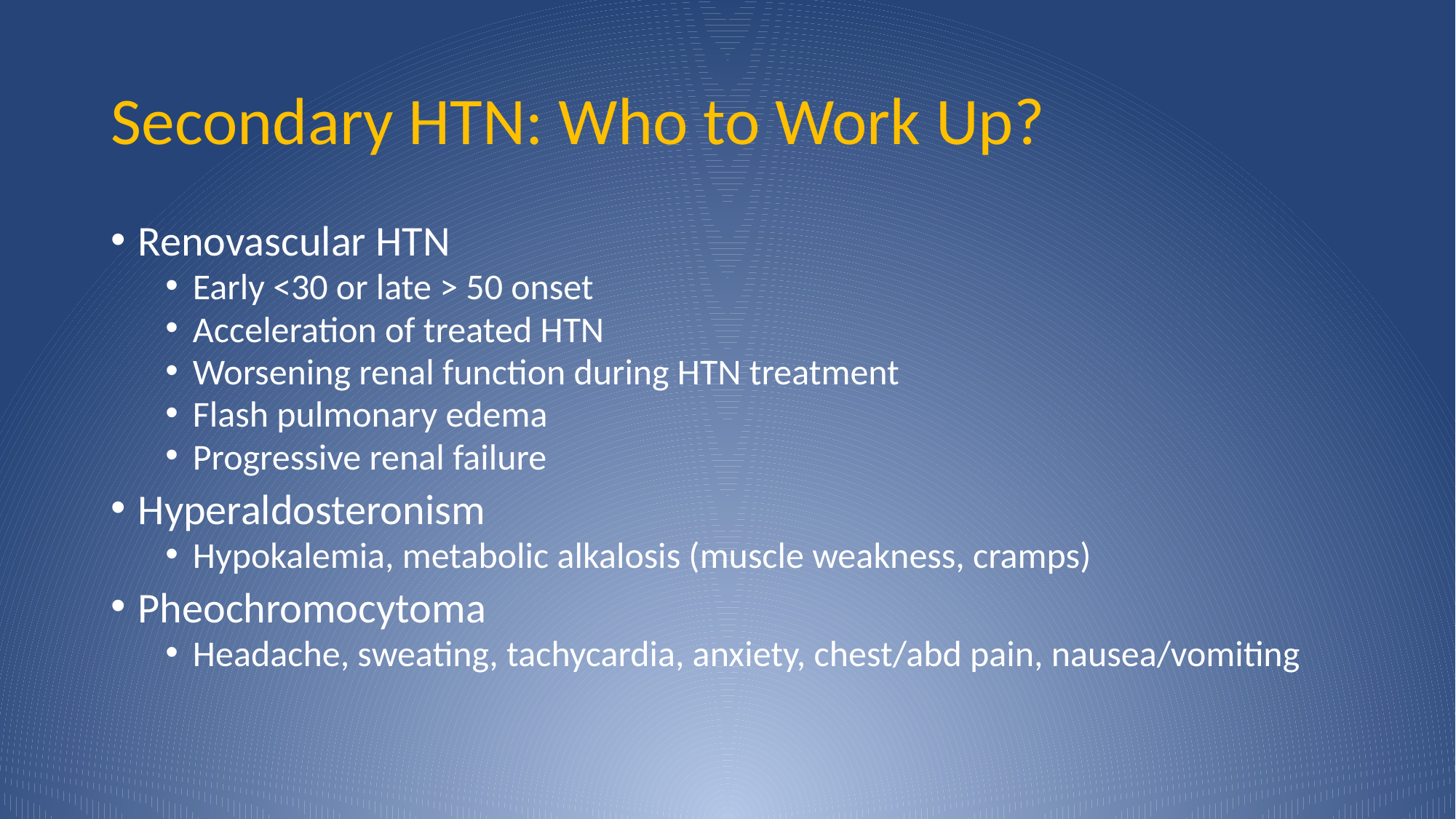

# Secondary HTN: Who to Work Up?
Renovascular HTN
Early <30 or late > 50 onset
Acceleration of treated HTN
Worsening renal function during HTN treatment
Flash pulmonary edema
Progressive renal failure
Hyperaldosteronism
Hypokalemia, metabolic alkalosis (muscle weakness, cramps)
Pheochromocytoma
Headache, sweating, tachycardia, anxiety, chest/abd pain, nausea/vomiting